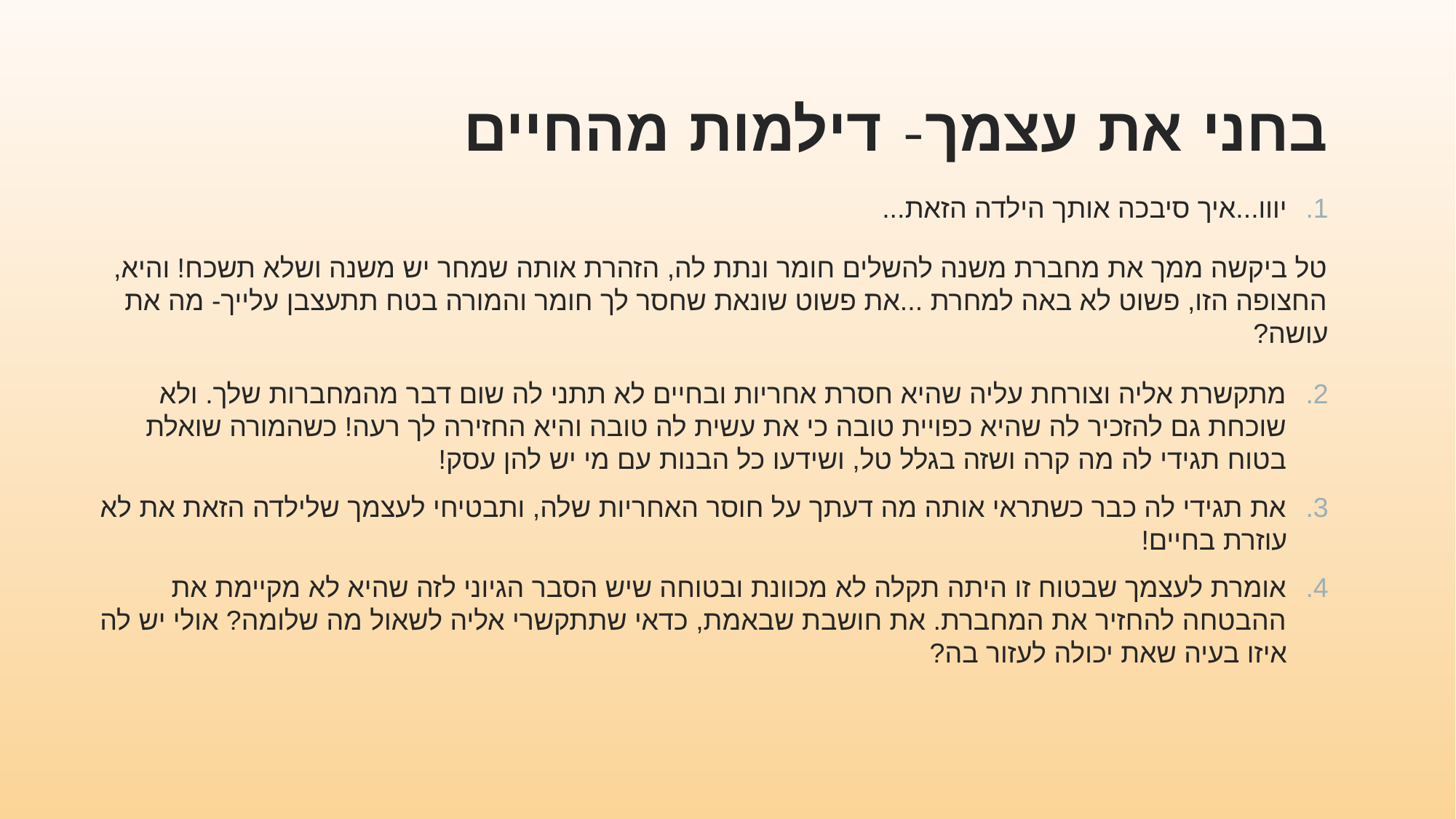

בחני את עצמך- דילמות מהחיים
יווו...איך סיבכה אותך הילדה הזאת...
טל ביקשה ממך את מחברת משנה להשלים חומר ונתת לה, הזהרת אותה שמחר יש משנה ושלא תשכח! והיא, החצופה הזו, פשוט לא באה למחרת ...את פשוט שונאת שחסר לך חומר והמורה בטח תתעצבן עלייך- מה את עושה?
מתקשרת אליה וצורחת עליה שהיא חסרת אחריות ובחיים לא תתני לה שום דבר מהמחברות שלך. ולא שוכחת גם להזכיר לה שהיא כפויית טובה כי את עשית לה טובה והיא החזירה לך רעה! כשהמורה שואלת בטוח תגידי לה מה קרה ושזה בגלל טל, ושידעו כל הבנות עם מי יש להן עסק!
את תגידי לה כבר כשתראי אותה מה דעתך על חוסר האחריות שלה, ותבטיחי לעצמך שלילדה הזאת את לא עוזרת בחיים!
אומרת לעצמך שבטוח זו היתה תקלה לא מכוונת ובטוחה שיש הסבר הגיוני לזה שהיא לא מקיימת את ההבטחה להחזיר את המחברת. את חושבת שבאמת, כדאי שתתקשרי אליה לשאול מה שלומה? אולי יש לה איזו בעיה שאת יכולה לעזור בה?